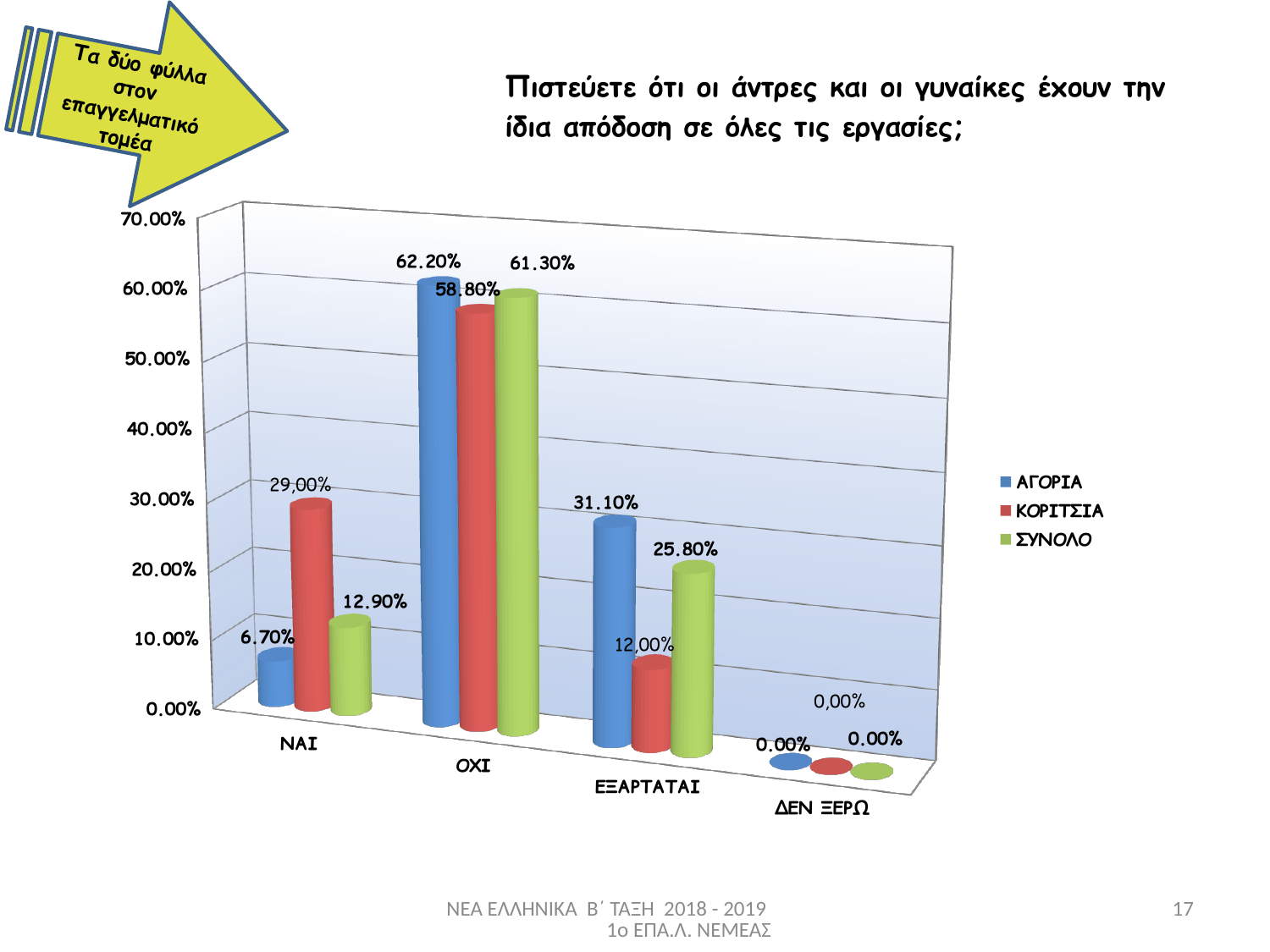

Τα δύο φύλλα στον επαγγελματικό τομέα
| Πιστεύετε ότι οι άντρες και οι γυναίκες έχουν την ίδια απόδοση σε όλες τις εργασίες; |
| --- |

[unsupported chart]

ΝΕΑ ΕΛΛΗΝΙΚΑ  Β΄ ΤΑΞΗ  2018 - 2019                                            1ο ΕΠΑ.Λ. ΝΕΜΕΑΣ
17